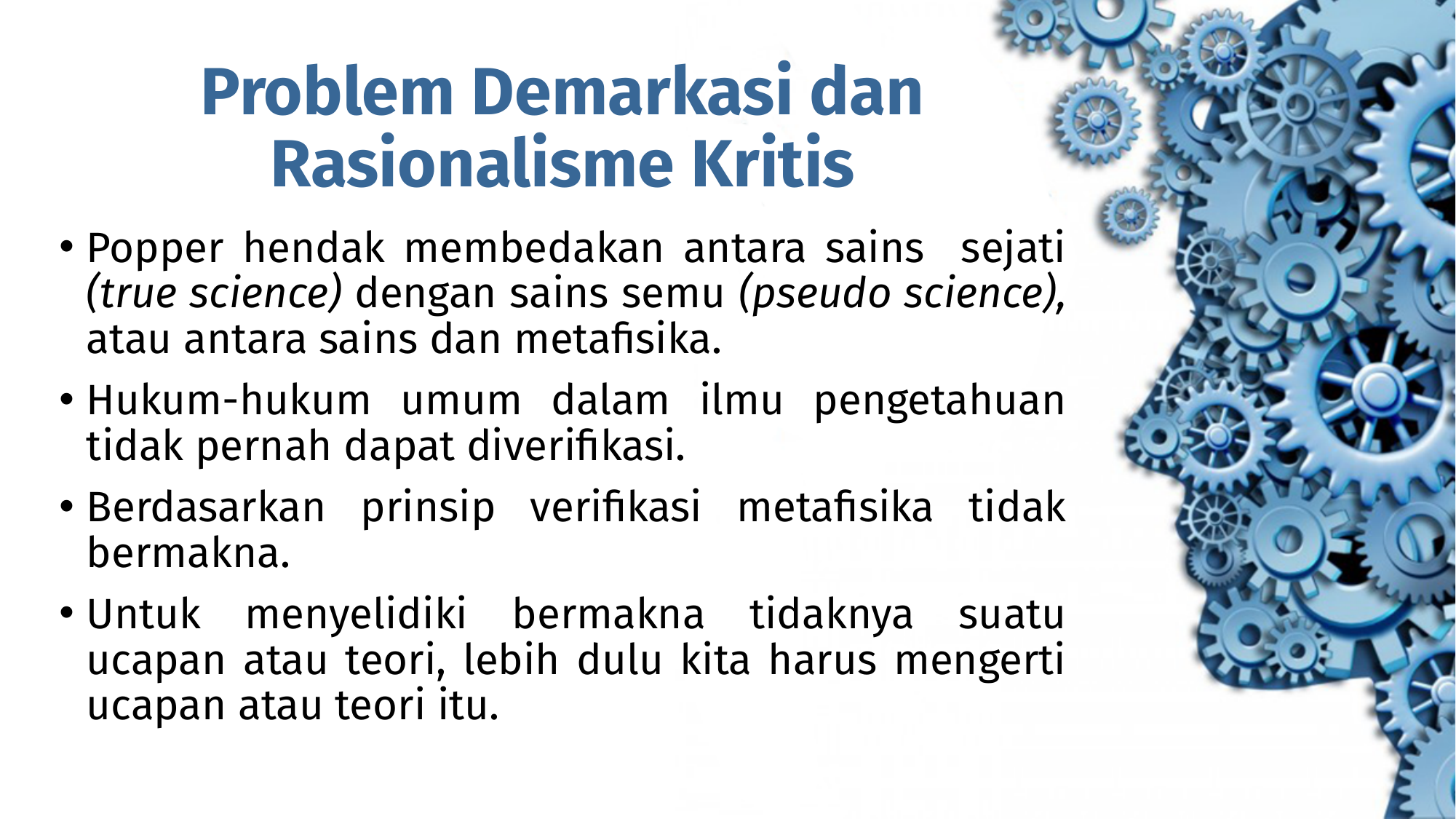

# Problem Demarkasi dan Rasionalisme Kritis
Popper hendak membedakan antara sains  sejati (true science) dengan sains semu (pseudo science), atau antara sains dan metafisika.
Hukum-hukum umum dalam ilmu pengetahuan tidak pernah dapat diverifikasi.
Berdasarkan prinsip verifikasi metafisika tidak bermakna.
Untuk menyelidiki bermakna tidaknya suatu ucapan atau teori, lebih dulu kita harus mengerti ucapan atau teori itu.